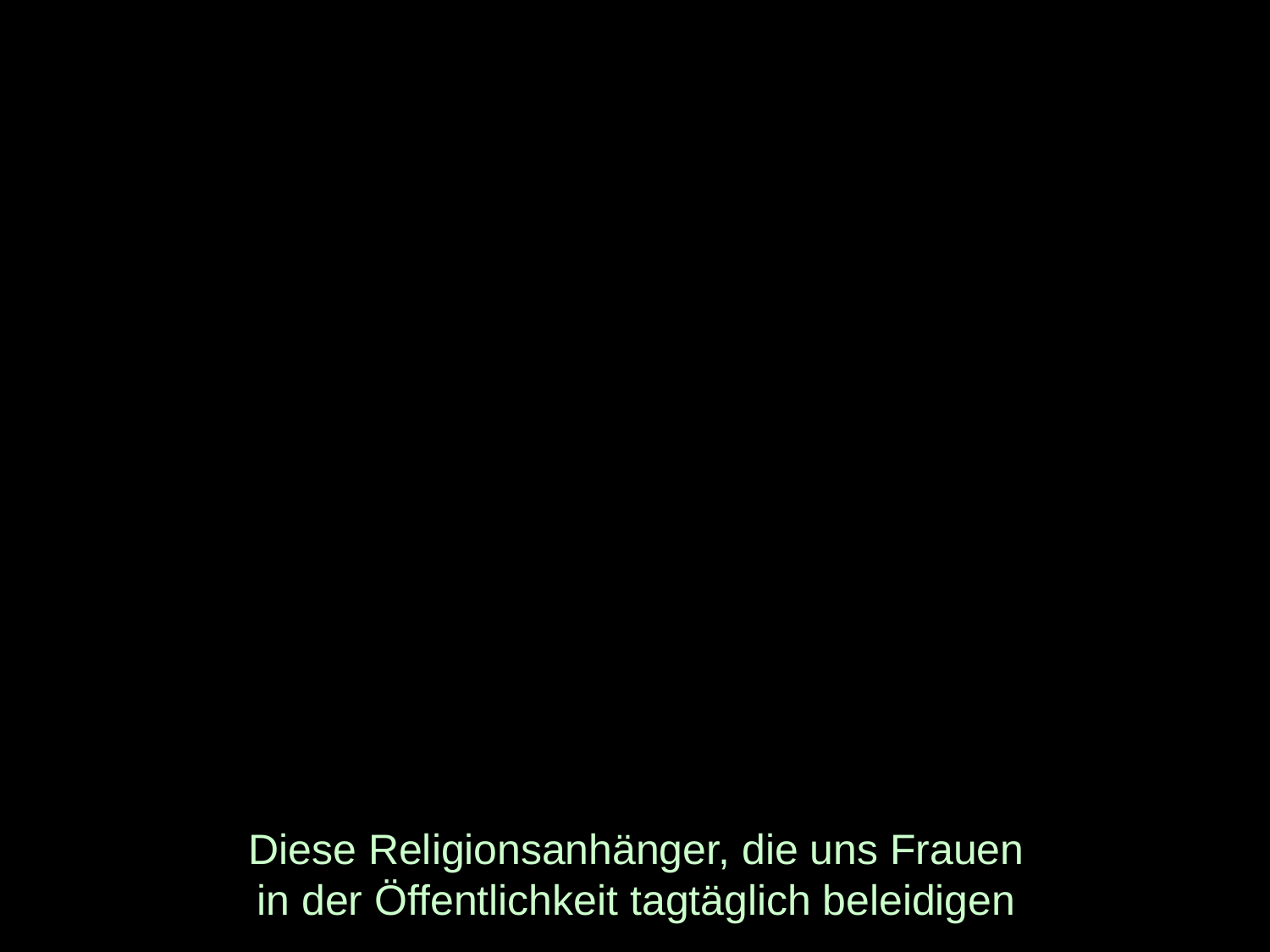

# Diese Religionsanhänger, die uns Frauen in der Öffentlichkeit tagtäglich beleidigen